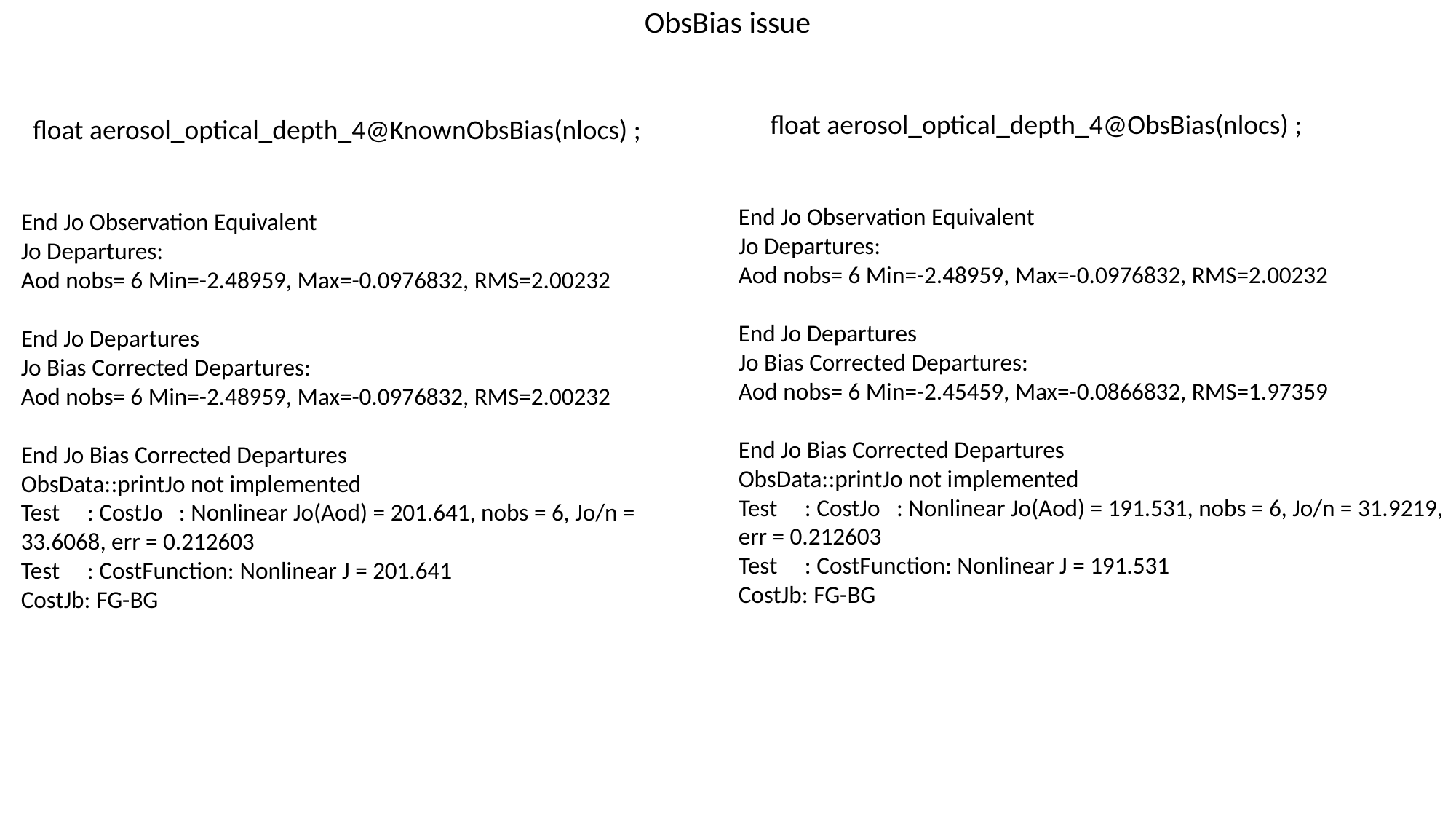

ObsBias issue

float aerosol_optical_depth_4@KnownObsBias(nlocs) ;
float aerosol_optical_depth_4@ObsBias(nlocs) ;

End Jo Observation Equivalent
Jo Departures:
Aod nobs= 6 Min=-2.48959, Max=-0.0976832, RMS=2.00232

End Jo Departures
Jo Bias Corrected Departures:
Aod nobs= 6 Min=-2.45459, Max=-0.0866832, RMS=1.97359

End Jo Bias Corrected Departures
ObsData::printJo not implemented
Test     : CostJo   : Nonlinear Jo(Aod) = 191.531, nobs = 6, Jo/n = 31.9219, err = 0.212603
Test     : CostFunction: Nonlinear J = 191.531
CostJb: FG-BG

End Jo Observation Equivalent
Jo Departures:
Aod nobs= 6 Min=-2.48959, Max=-0.0976832, RMS=2.00232

End Jo Departures
Jo Bias Corrected Departures:
Aod nobs= 6 Min=-2.48959, Max=-0.0976832, RMS=2.00232

End Jo Bias Corrected Departures
ObsData::printJo not implemented
Test     : CostJo   : Nonlinear Jo(Aod) = 201.641, nobs = 6, Jo/n = 33.6068, err = 0.212603
Test     : CostFunction: Nonlinear J = 201.641
CostJb: FG-BG